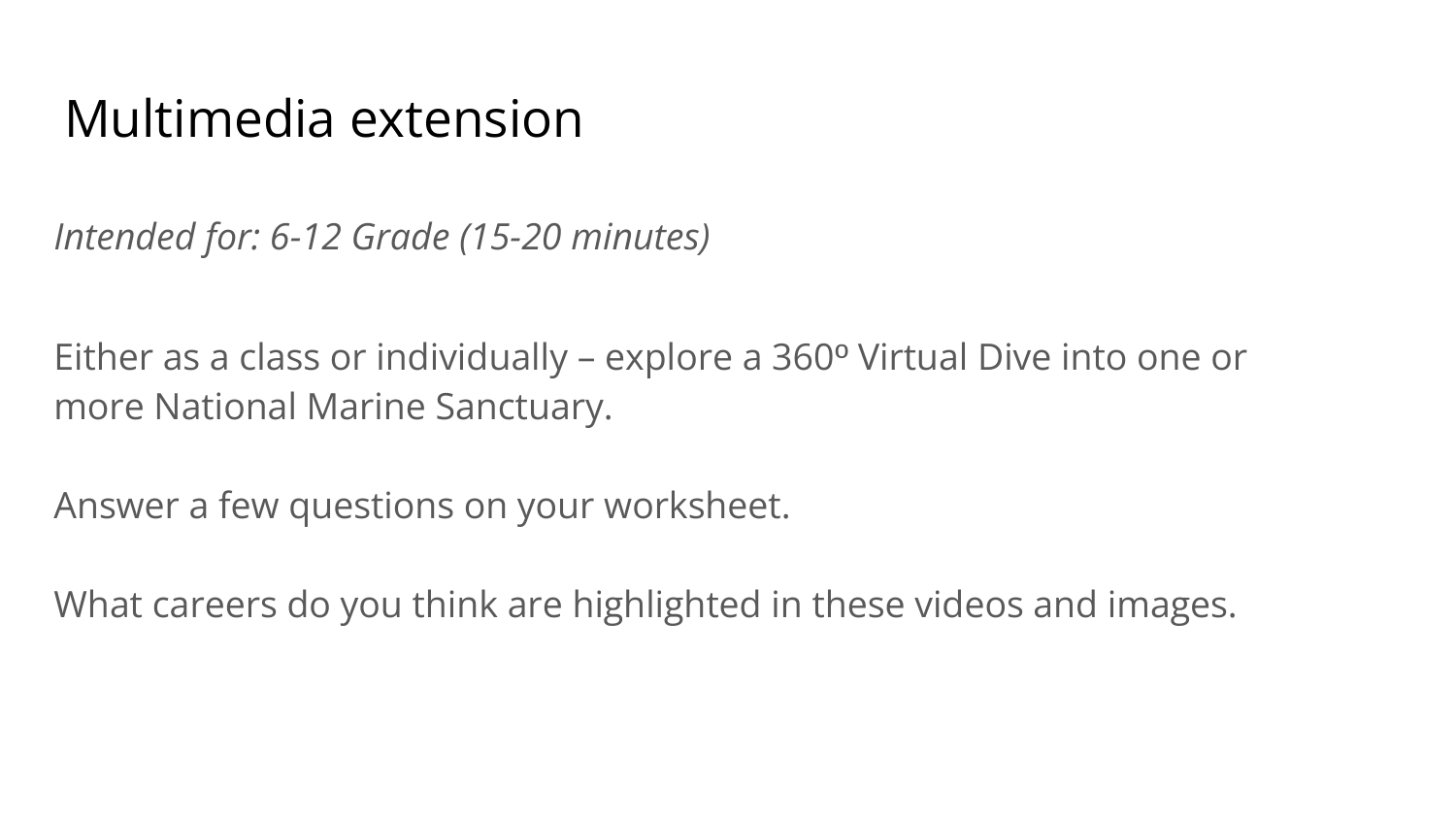

# Multimedia extension
Intended for: 6-12 Grade (15-20 minutes)

Either as a class or individually – explore a 360º Virtual Dive into one or more National Marine Sanctuary.
Answer a few questions on your worksheet.
What careers do you think are highlighted in these videos and images.